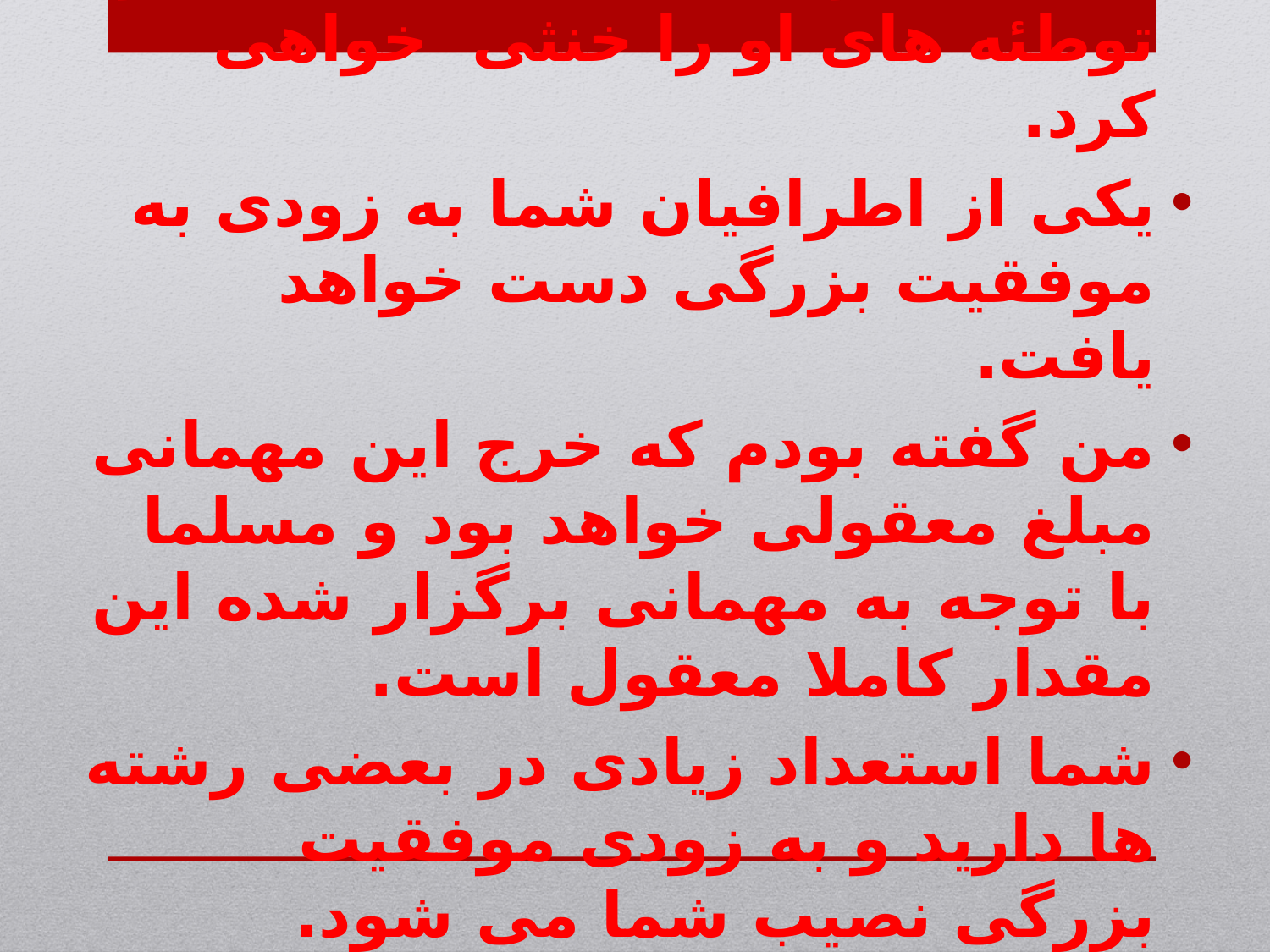

کسی با تو دشمنی می کند، اما تو توطئه های او را خنثی  خواهی کرد.
یکی از اطرافیان شما به زودی به موفقیت بزرگی دست خواهد یافت.
من گفته بودم که خرج این مهمانی مبلغ معقولی خواهد بود و مسلما با توجه به مهمانی برگزار شده این مقدار کاملا معقول است.
شما استعداد زیادی در بعضی رشته ها دارید و به زودی موفقیت بزرگی نصیب شما می شود.